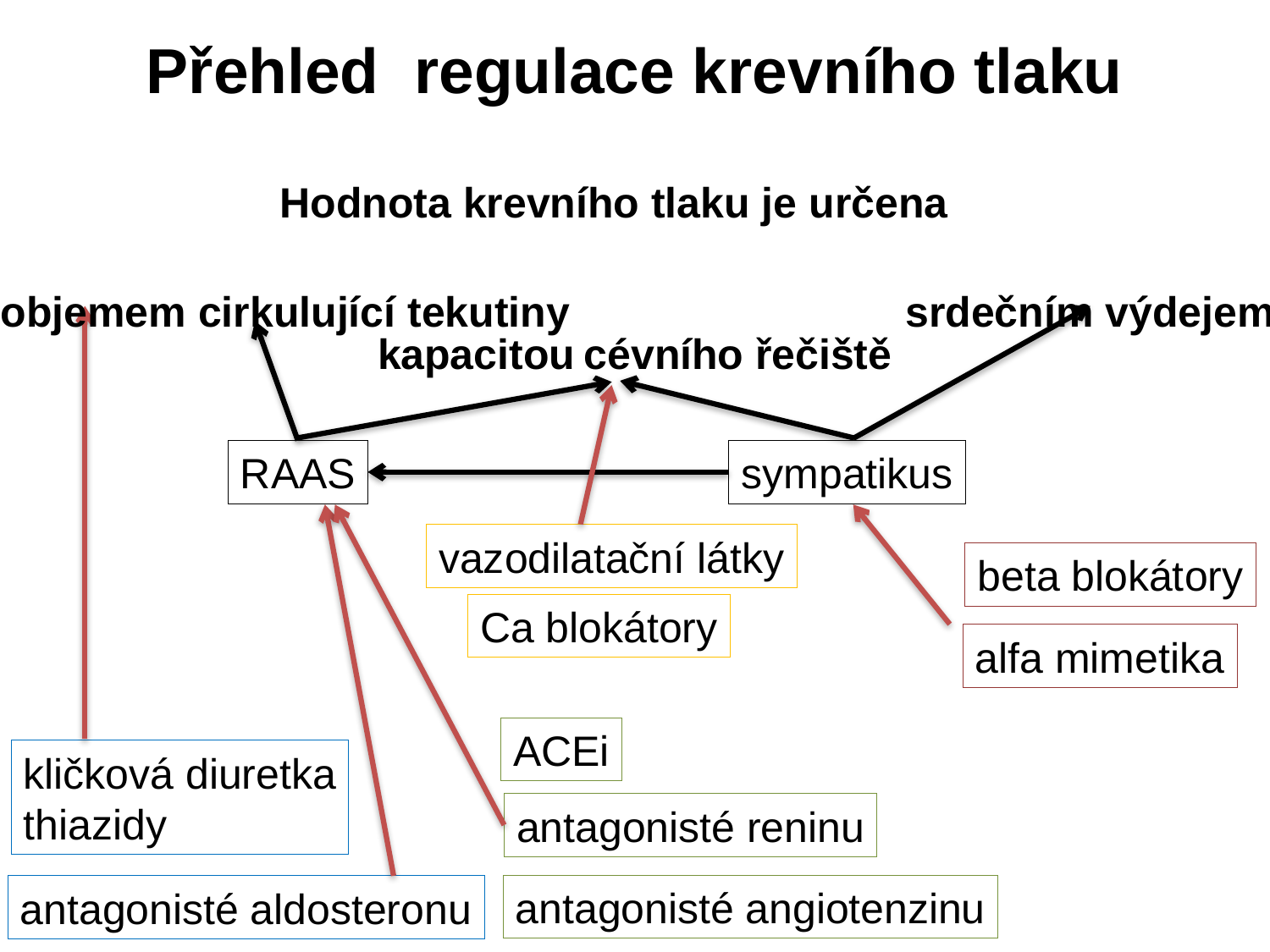

Přehled  regulace krevního tlaku
Hodnota krevního tlaku je určena

objemem cirkulující tekutiny

srdečním výdejem
kapacitou cévního řečiště
RAAS
sympatikus
vazodilatační látky
beta blokátory
Ca blokátory
alfa mimetika
ACEi
kličková diuretka
thiazidy
antagonisté reninu
antagonisté angiotenzinu
antagonisté aldosteronu